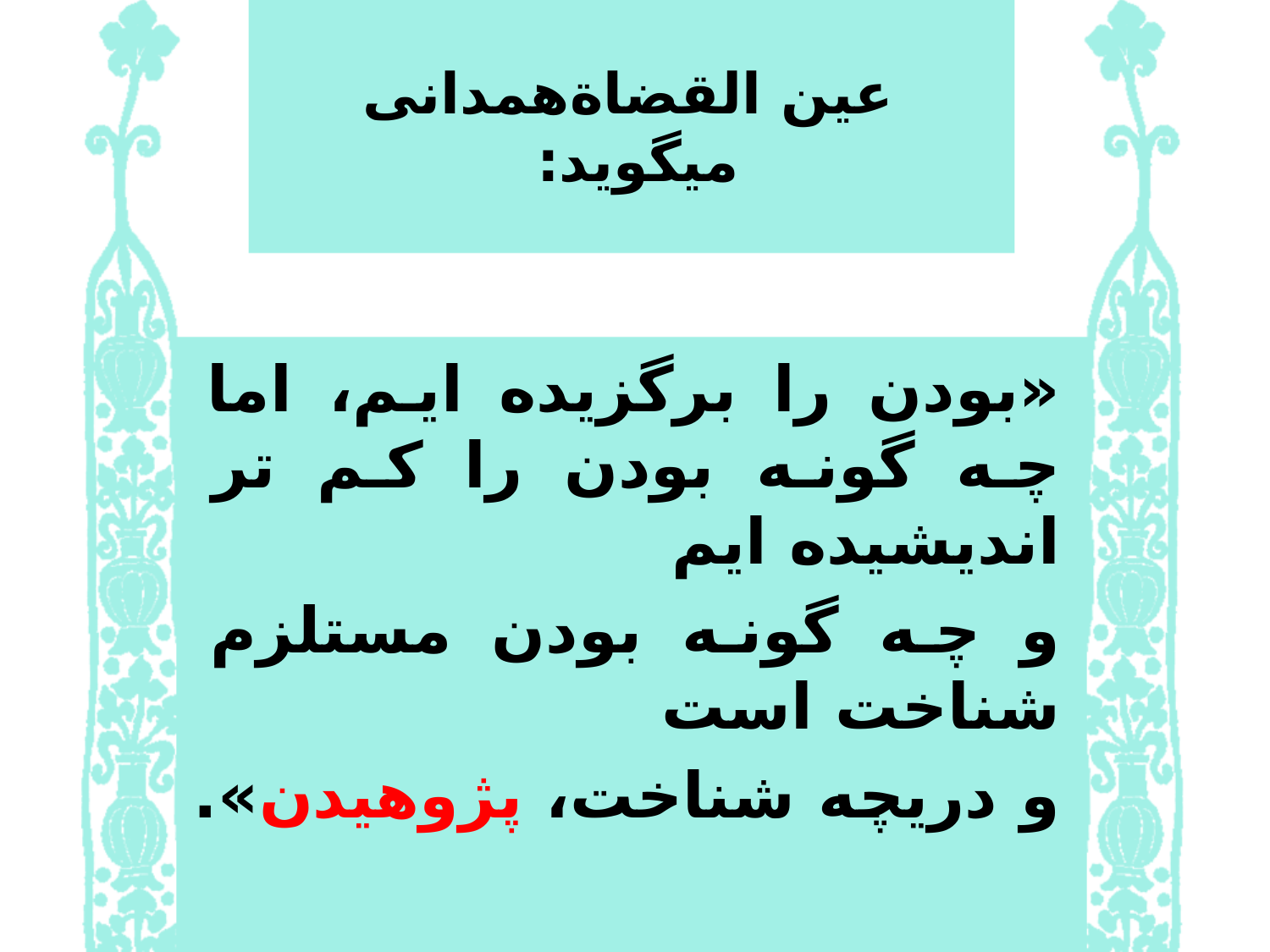

# عین القضاةهمدانی میگوید:
«بودن را برگزیده ایم، اما چه گونه بودن را کم تر اندیشیده ایم
و چه گونه بودن مستلزم شناخت است
و دریچه شناخت، پژوهیدن».